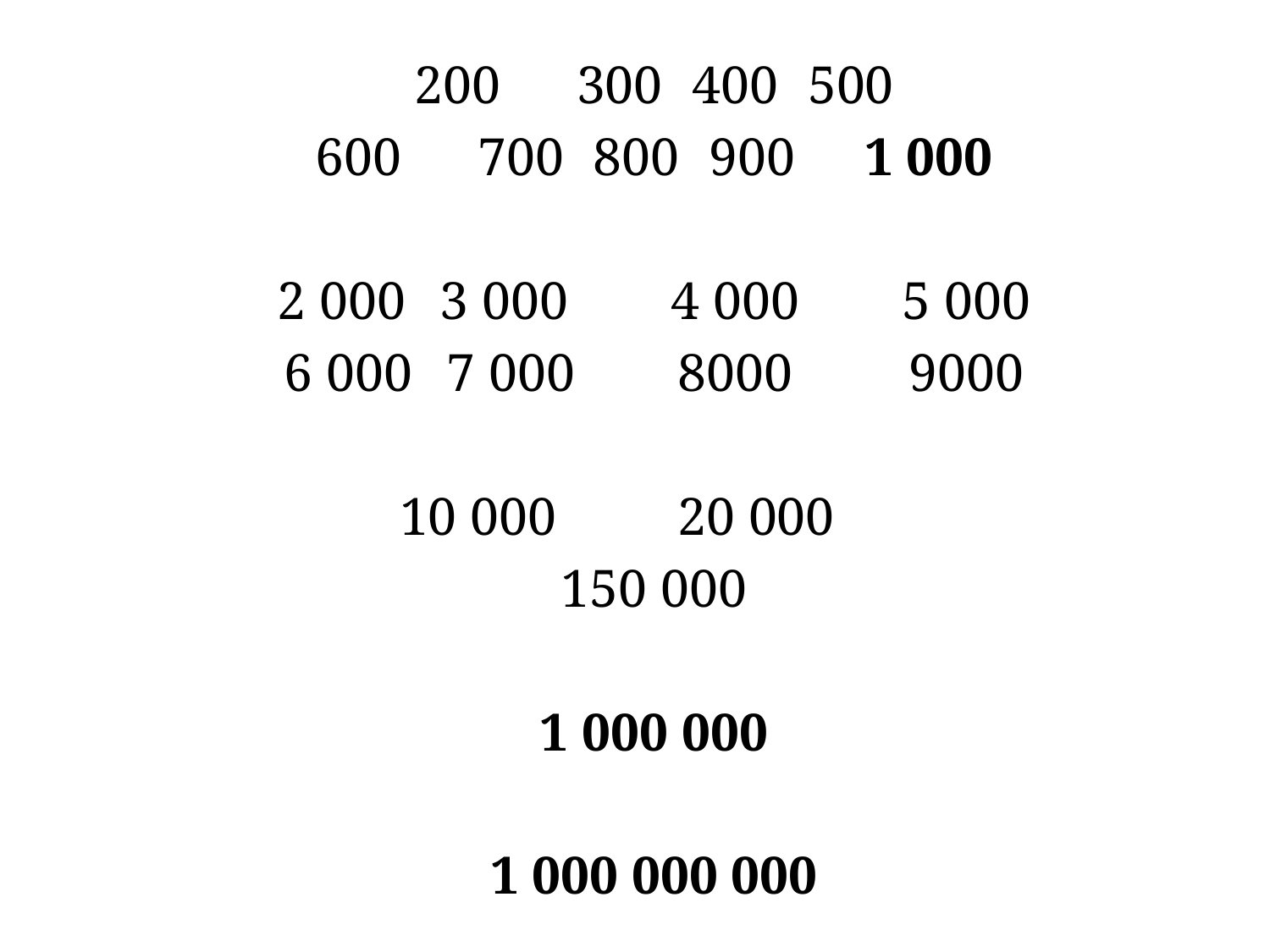

200 		300 		400 		500
600		700 		800 		900 	   1 000

2 000 	3 000 	4 000 	5 000
6 000 	7 000 	8000 	9000

10 000 		20 000
150 000

1 000 000

1 000 000 000